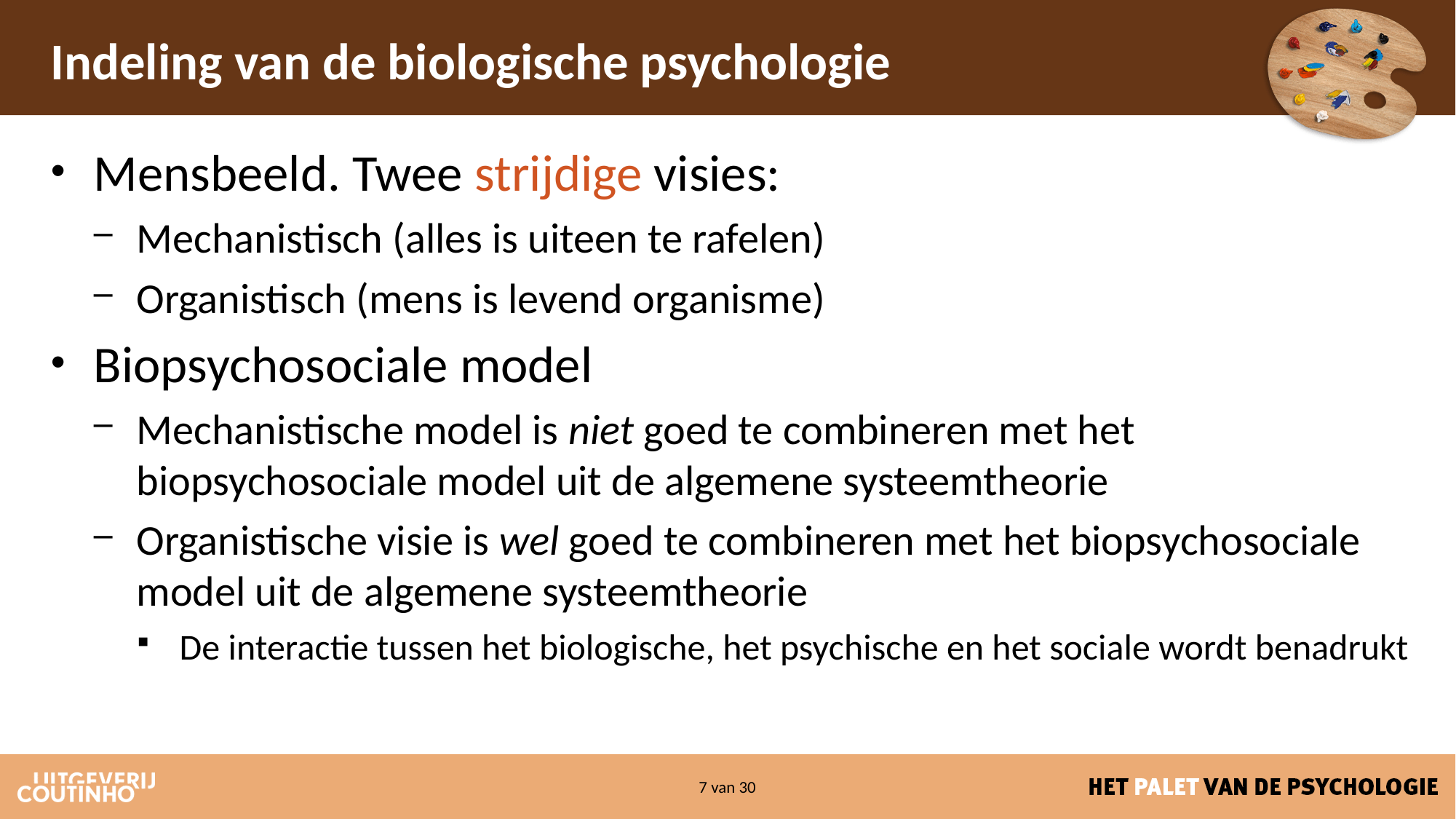

# Indeling van de biologische psychologie
Mensbeeld. Twee strijdige visies:
Mechanistisch (alles is uiteen te rafelen)
Organistisch (mens is levend organisme)
Biopsychosociale model
Mechanistische model is niet goed te combineren met het biopsychosociale model uit de algemene systeemtheorie
Organistische visie is wel goed te combineren met het biopsychosociale model uit de algemene systeemtheorie
De interactie tussen het biologische, het psychische en het sociale wordt benadrukt